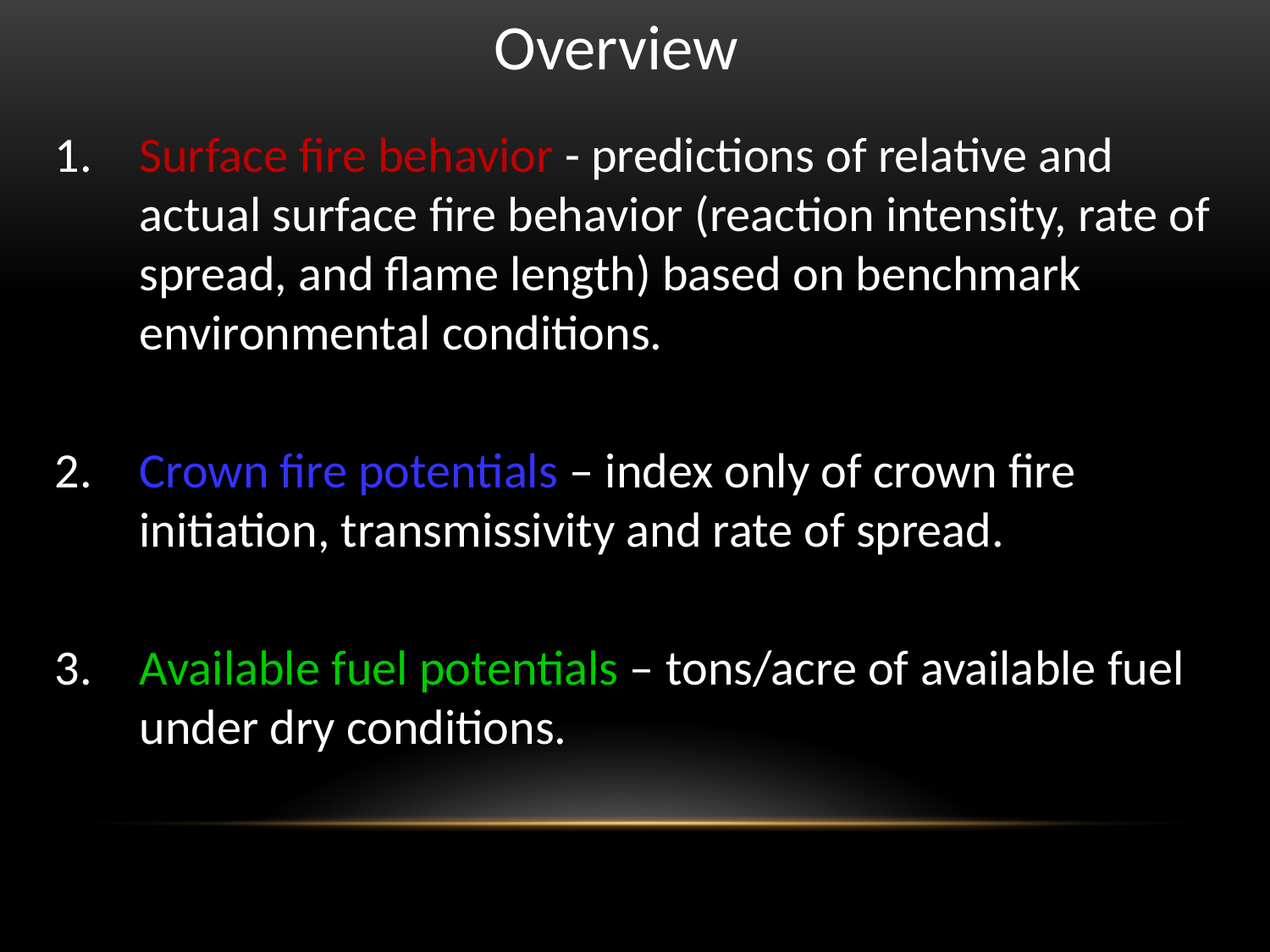

Overview

Surface fire behavior - predictions of relative and actual surface fire behavior (reaction intensity, rate of spread, and flame length) based on benchmark environmental conditions.

Crown fire potentials – index only of crown fire initiation, transmissivity and rate of spread.

Available fuel potentials – tons/acre of available fuel under dry conditions.